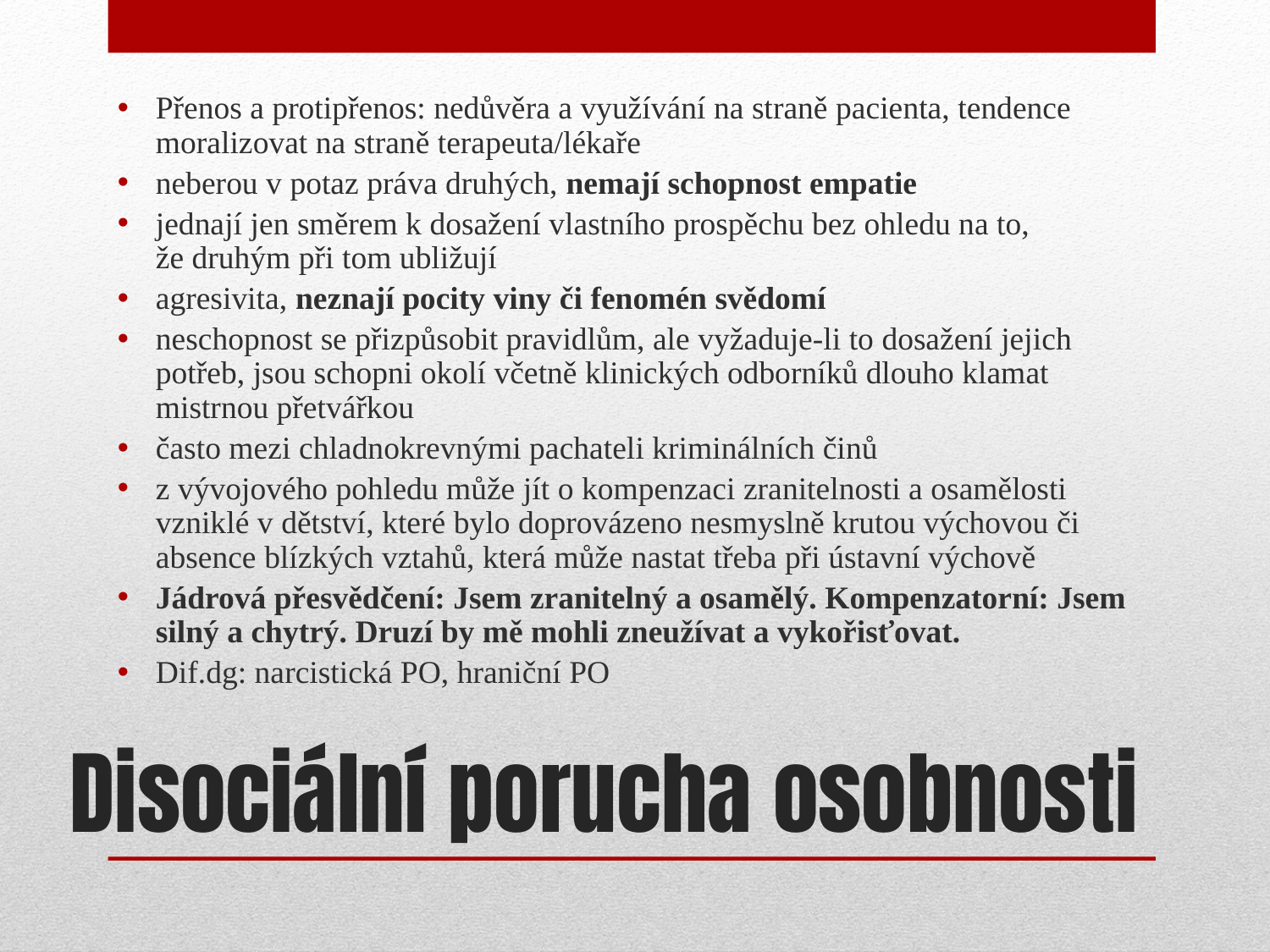

Přenos a protipřenos: nedůvěra a využívání na straně pacienta, tendence moralizovat na straně terapeuta/lékaře
neberou v potaz práva druhých, nemají schopnost empatie
jednají jen směrem k dosažení vlastního prospěchu bez ohledu na to,
že druhým při tom ubližují
agresivita, neznají pocity viny či fenomén svědomí
neschopnost se přizpůsobit pravidlům, ale vyžaduje-li to dosažení jejich potřeb, jsou schopni okolí včetně klinických odborníků dlouho klamat mistrnou přetvářkou
často mezi chladnokrevnými pachateli kriminálních činů
z vývojového pohledu může jít o kompenzaci zranitelnosti a osamělosti vzniklé v dětství, které bylo doprovázeno nesmyslně krutou výchovou či absence blízkých vztahů, která může nastat třeba při ústavní výchově
Jádrová přesvědčení: Jsem zranitelný a osamělý. Kompenzatorní: Jsem silný a chytrý. Druzí by mě mohli zneužívat a vykořisťovat.
Dif.dg: narcistická PO, hraniční PO
# Disociální porucha osobnosti